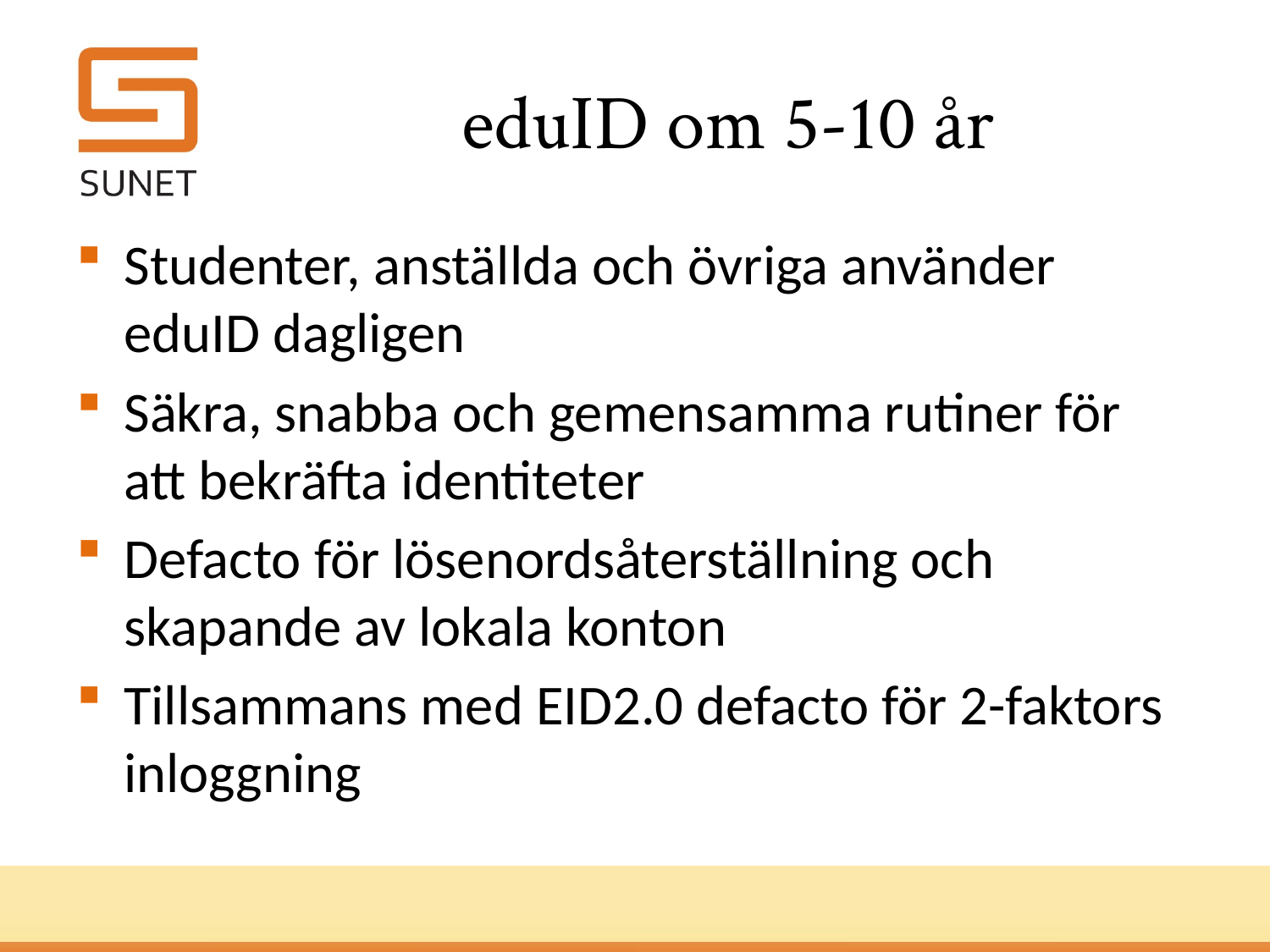

# eduID om 5-10 år
Studenter, anställda och övriga använder eduID dagligen
Säkra, snabba och gemensamma rutiner för att bekräfta identiteter
Defacto för lösenordsåterställning och skapande av lokala konton
Tillsammans med EID2.0 defacto för 2-faktors inloggning